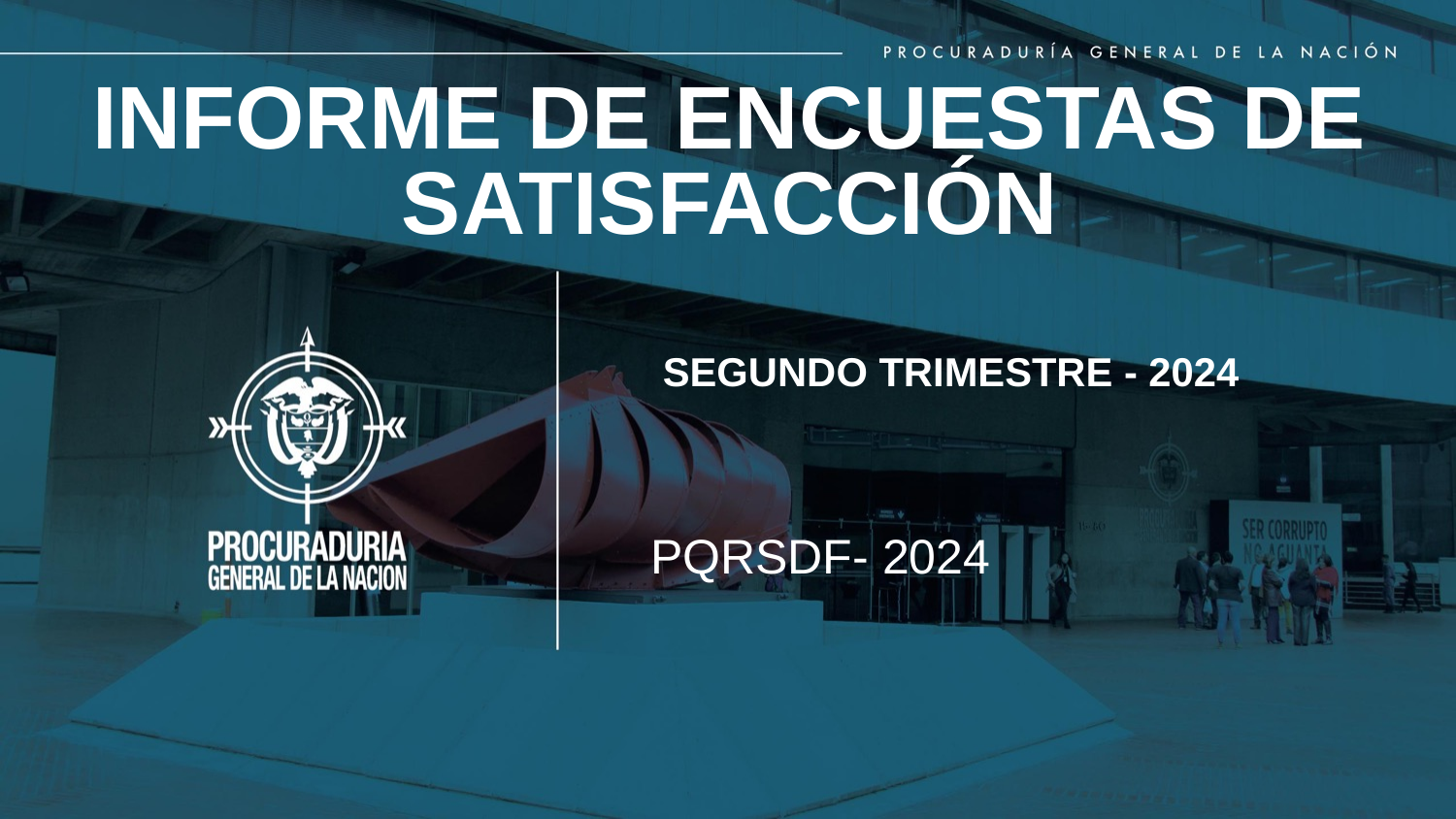

# INFORME DE ENCUESTAS DE SATISFACCIÓN        SEGUNDO TRIMESTRE - 2024